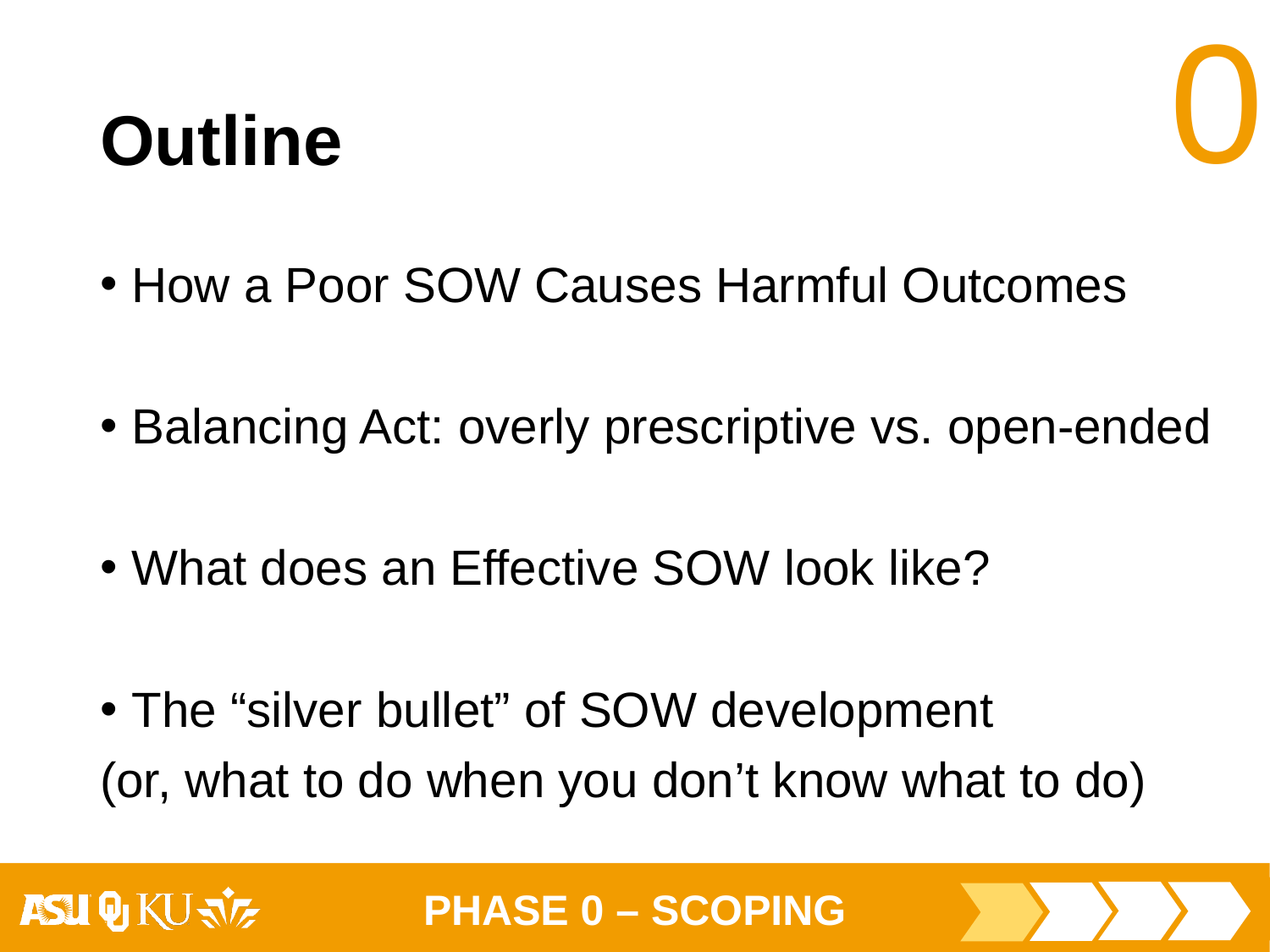

# Outline
How a Poor SOW Causes Harmful Outcomes

Balancing Act: overly prescriptive vs. open-ended

What does an Effective SOW look like?

The “silver bullet” of SOW development
(or, what to do when you don’t know what to do)